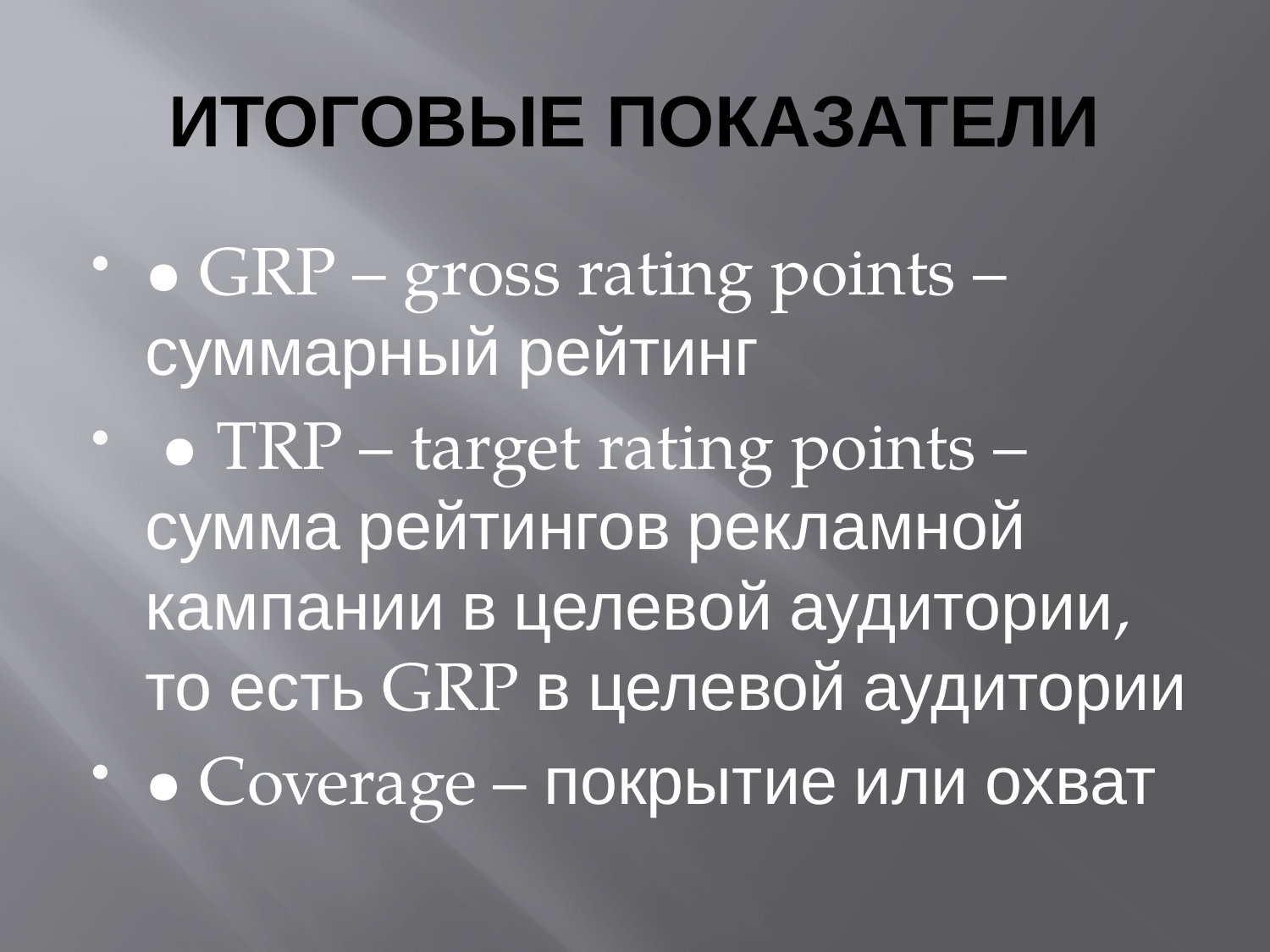

# ИТОГОВЫЕ ПОКАЗАТЕЛИ
• GRP – gross rating points – суммарный рейтинг
 • TRP – target rating points – сумма рейтингов рекламной кампании в целевой аудитории, то есть GRP в целевой аудитории
• Coverage – покрытие или охват